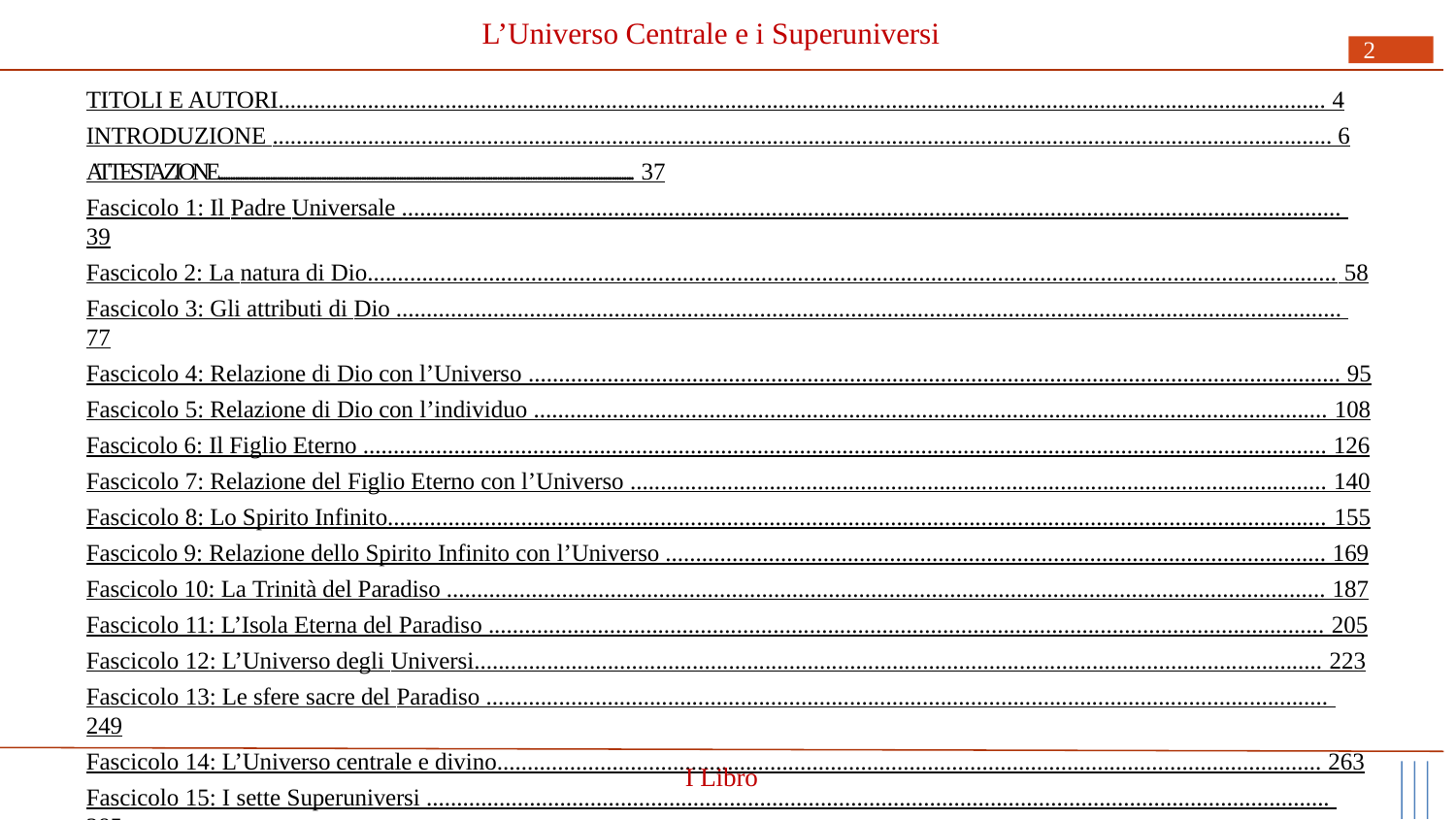

# L’Universo Centrale e i Superuniversi
2

TITOLI E AUTORI................................................................................................................................................................................ 4
INTRODUZIONE .................................................................................................................................................................................. 6
ATTESTAZIONE................................................................................................................................................................................. 37
Fascicolo 1: Il Padre Universale ........................................................................................................................................................... 39
Fascicolo 2: La natura di Dio................................................................................................................................................................ 58
Fascicolo 3: Gli attributi di Dio ............................................................................................................................................................ 77
Fascicolo 4: Relazione di Dio con l’Universo ...................................................................................................................................... 95
Fascicolo 5: Relazione di Dio con l’individuo ................................................................................................................................... 108
Fascicolo 6: Il Figlio Eterno ............................................................................................................................................................... 126
Fascicolo 7: Relazione del Figlio Eterno con l’Universo ................................................................................................................... 140
Fascicolo 8: Lo Spirito Infinito........................................................................................................................................................... 155
Fascicolo 9: Relazione dello Spirito Infinito con l’Universo ............................................................................................................. 169
Fascicolo 10: La Trinità del Paradiso ................................................................................................................................................. 187
Fascicolo 11: L’Isola Eterna del Paradiso .......................................................................................................................................... 205
Fascicolo 12: L’Universo degli Universi............................................................................................................................................ 223
Fascicolo 13: Le sfere sacre del Paradiso ........................................................................................................................................... 249
Fascicolo 14: L’Universo centrale e divino........................................................................................................................................ 263
Fascicolo 15: I sette Superuniversi ..................................................................................................................................................... 285

I Libro